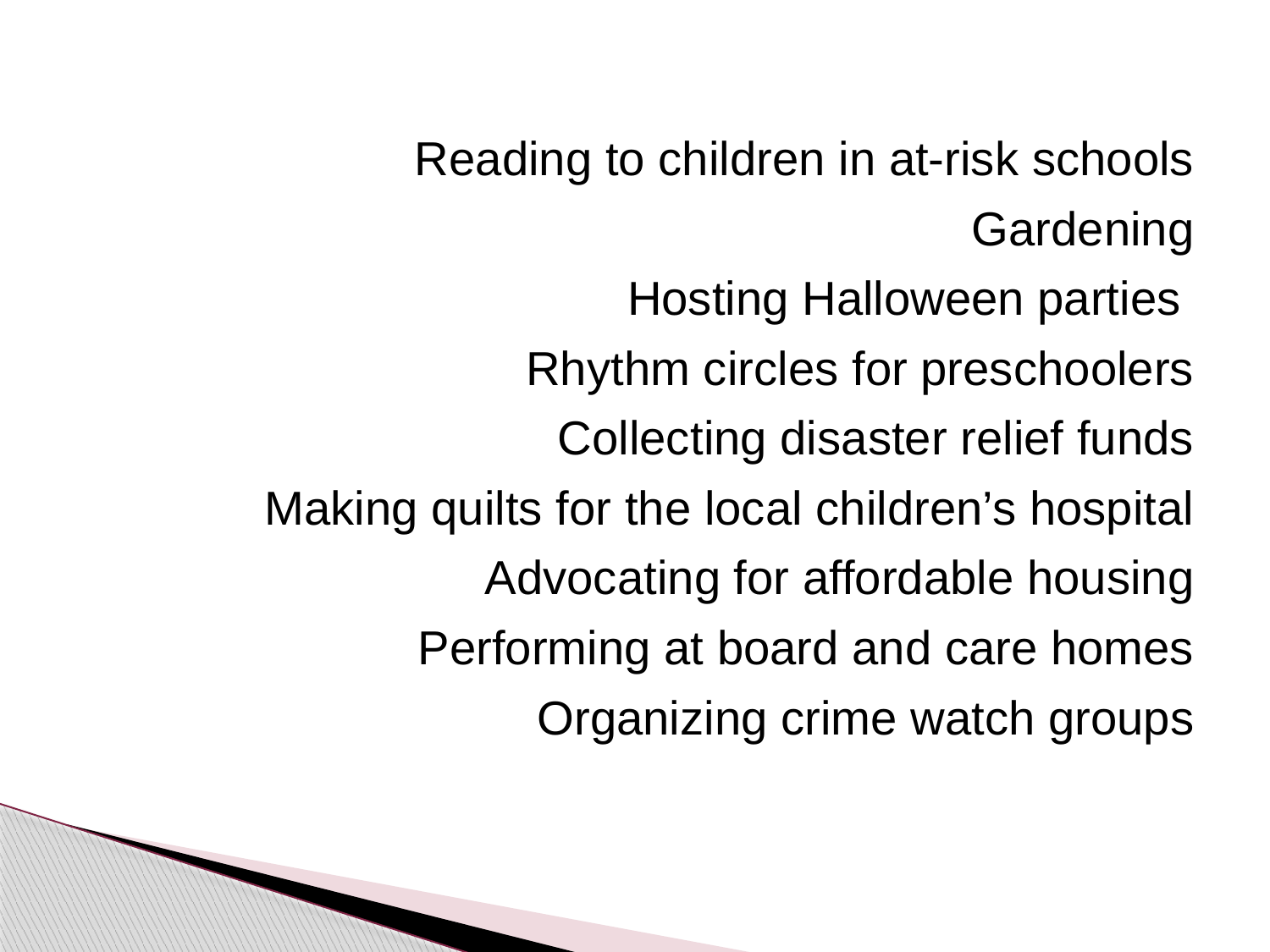

Reading to children in at-risk schools
Gardening
Hosting Halloween parties
Rhythm circles for preschoolers
Collecting disaster relief funds
Making quilts for the local children’s hospital
Advocating for affordable housing
Performing at board and care homes
Organizing crime watch groups